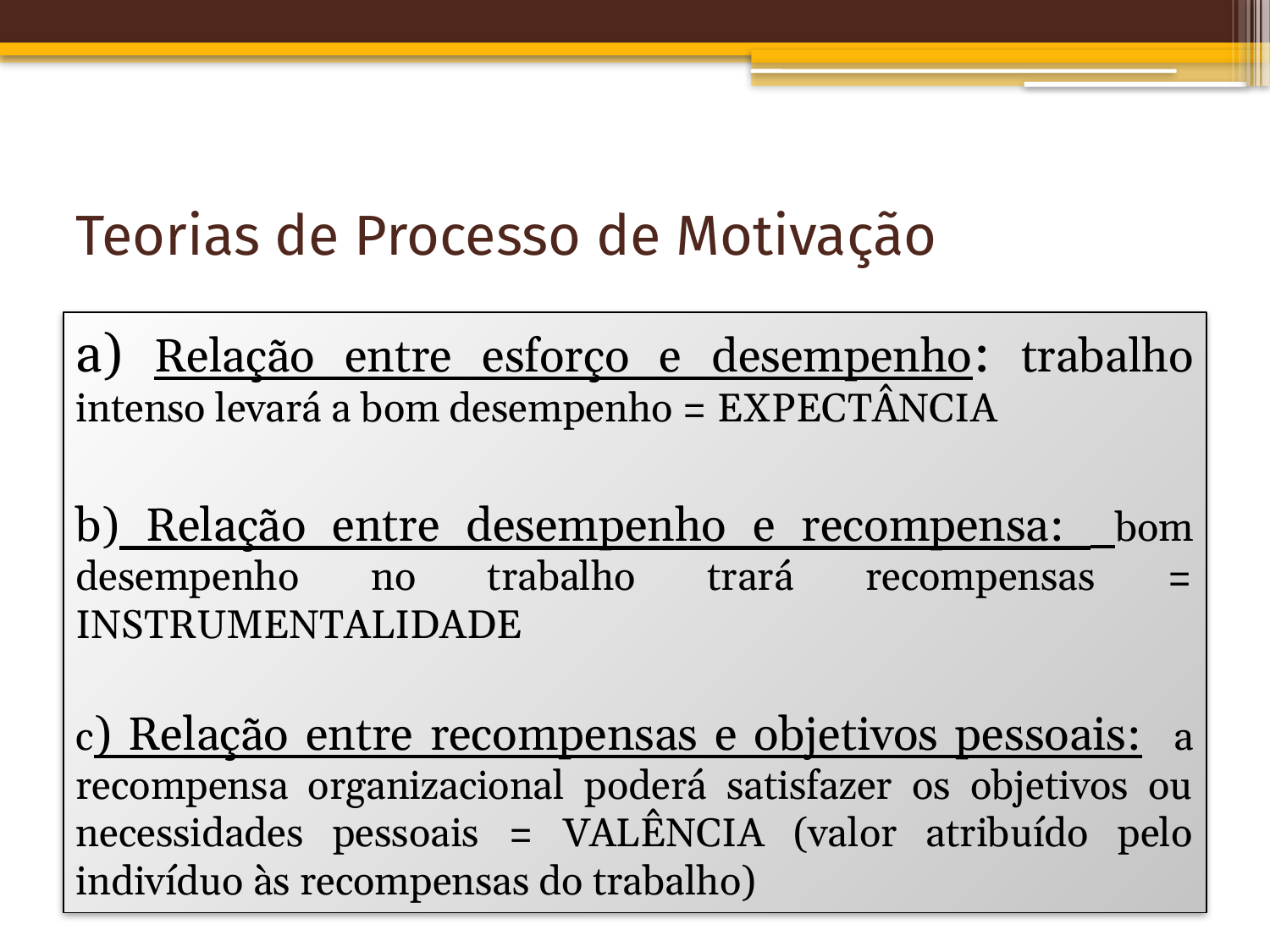

# Teorias de Processo de Motivação
a) Relação entre esforço e desempenho: trabalho intenso levará a bom desempenho = EXPECTÂNCIA

b) Relação entre desempenho e recompensa:  bom desempenho no trabalho trará recompensas = INSTRUMENTALIDADE

c) Relação entre recompensas e objetivos pessoais:  a recompensa organizacional poderá satisfazer os objetivos ou necessidades pessoais = VALÊNCIA (valor atribuído pelo indivíduo às recompensas do trabalho)